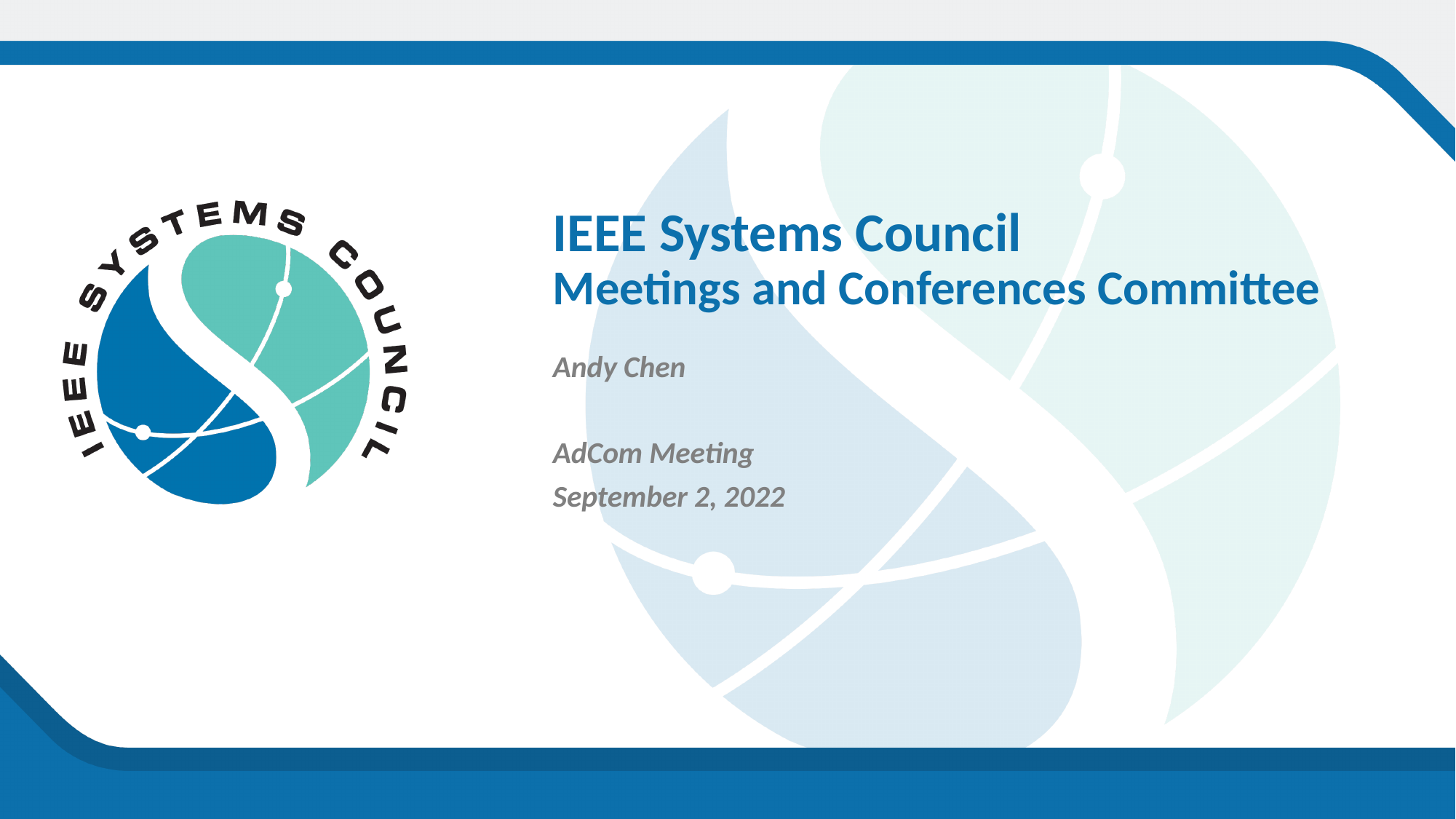

IEEE Systems Council
Meetings and Conferences Committee
Andy Chen

AdCom Meeting
September 2, 2022